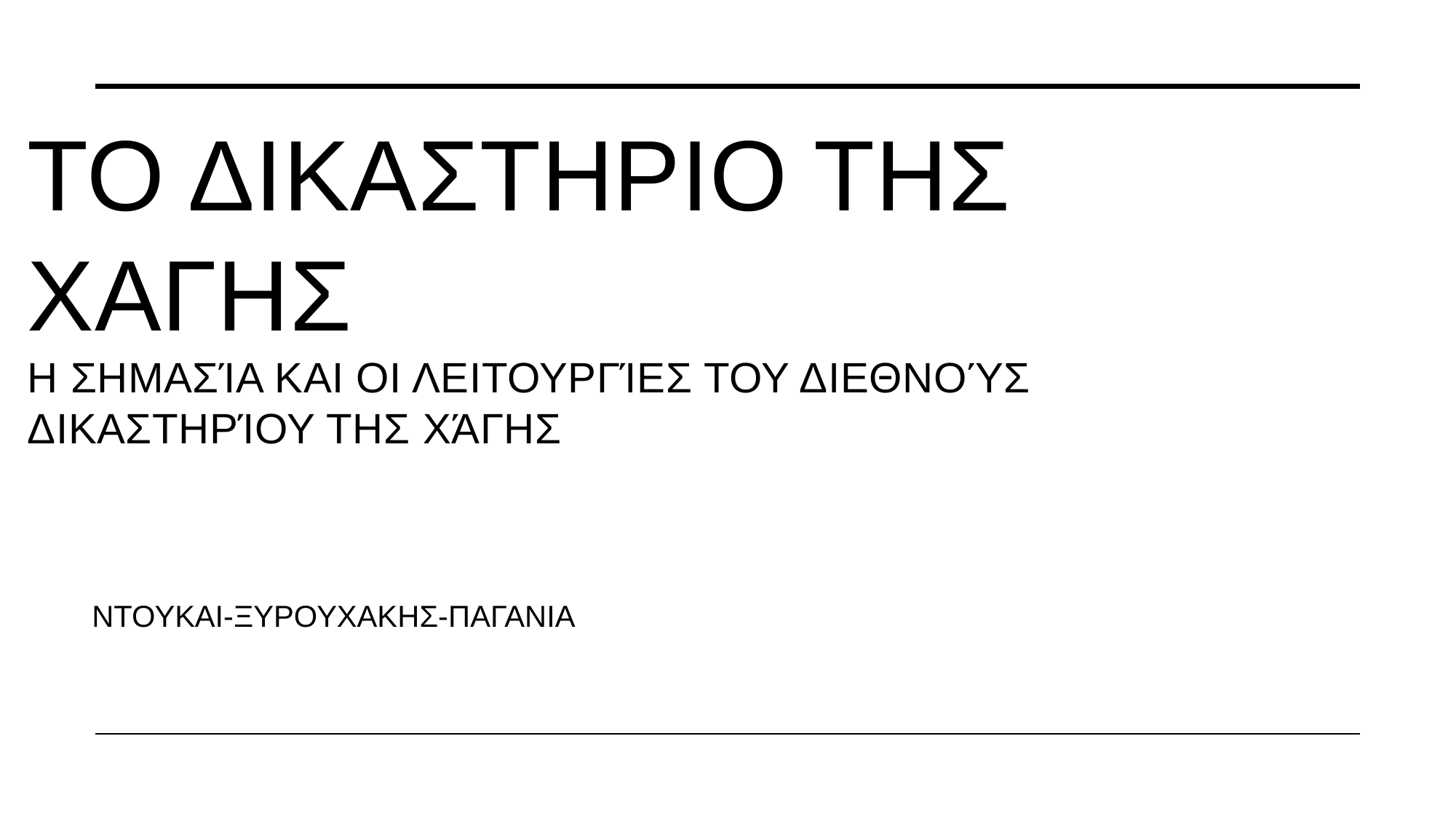

# ΤΟ ΔΙΚΑΣΤΗΡΙΟ ΤΗΣ ΧΑΓΗΣ Η σημασία και οι λειτουργίες του Διεθνούς Δικαστηρίου της Χάγης

ΝΤΟΥΚΑΙ-ΞΥΡΟΥΧΑΚΗΣ-ΠΑΓΑΝΙΑ